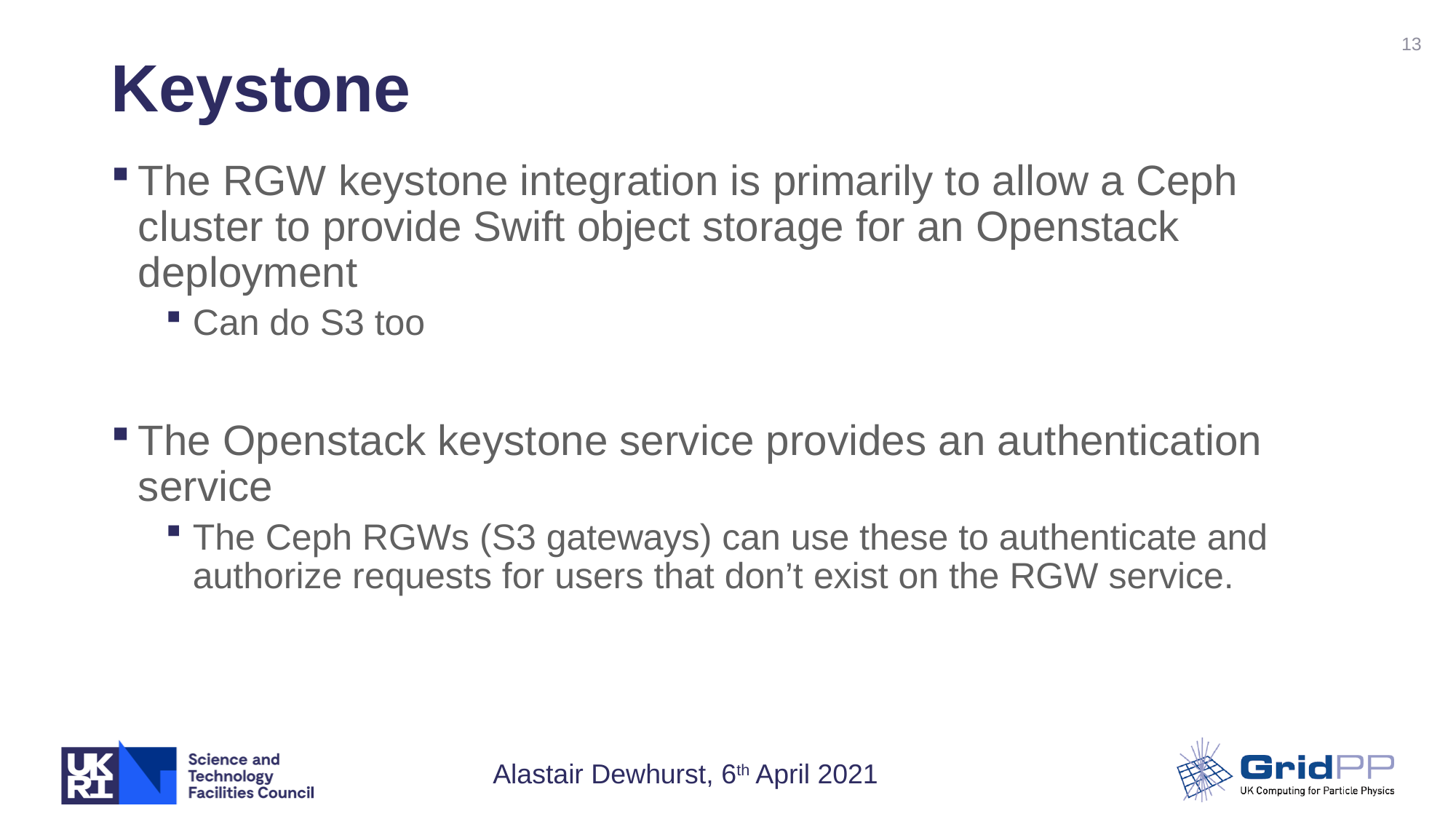

13
# Keystone
The RGW keystone integration is primarily to allow a Ceph cluster to provide Swift object storage for an Openstack deployment
Can do S3 too

The Openstack keystone service provides an authentication service
The Ceph RGWs (S3 gateways) can use these to authenticate and authorize requests for users that don’t exist on the RGW service.

Alastair Dewhurst, 6th April 2021